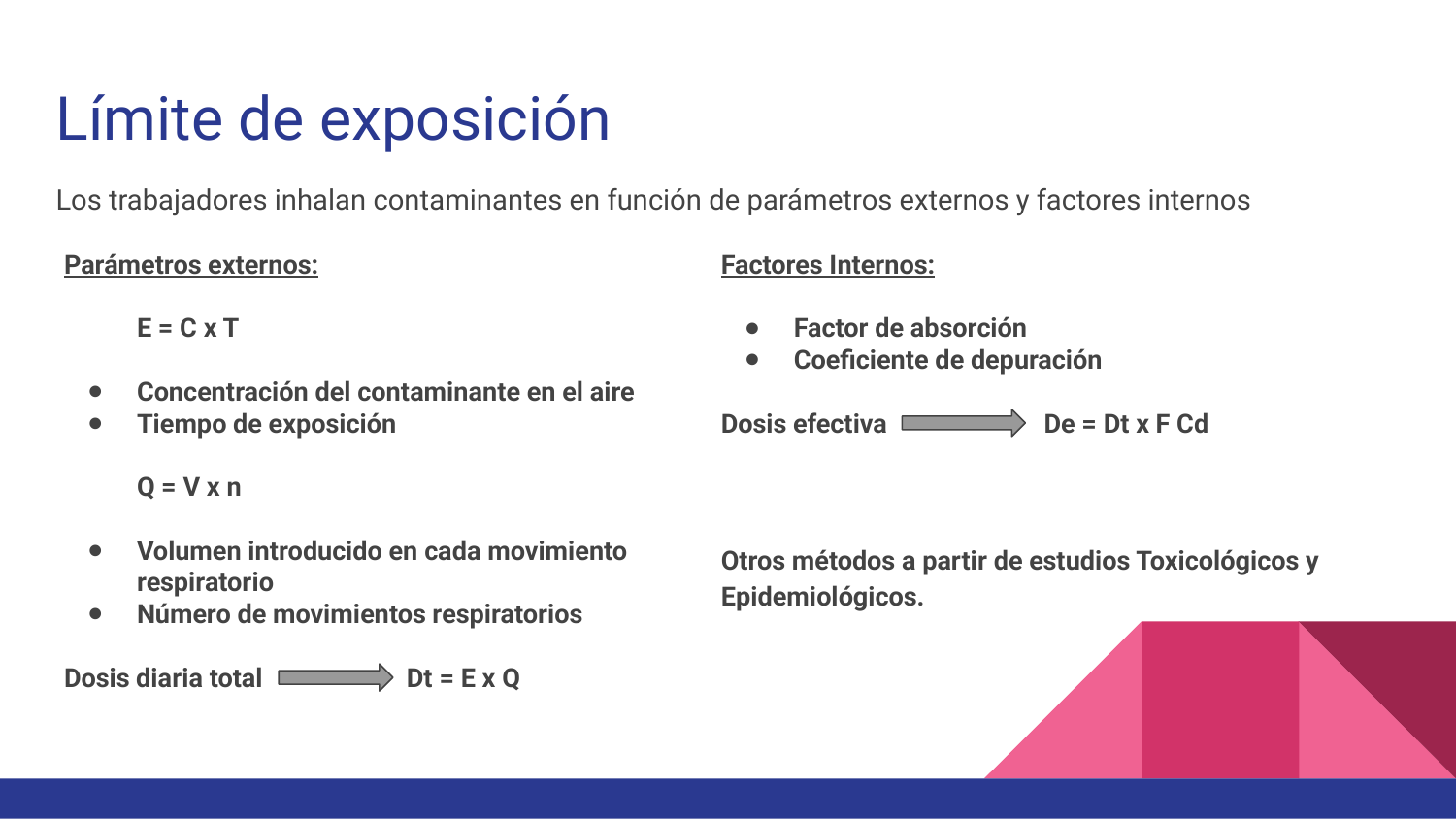

# Límite de exposición
Los trabajadores inhalan contaminantes en función de parámetros externos y factores internos
Parámetros externos:
E = C x T
Concentración del contaminante en el aire
Tiempo de exposición
Q = V x n
Volumen introducido en cada movimiento respiratorio
Número de movimientos respiratorios
Dosis diaria total                      Dt = E x Q

Factores Internos:
Factor de absorción
Coeficiente de depuración
Dosis efectiva                        De = Dt x F Cd

Otros métodos a partir de estudios Toxicológicos y Epidemiológicos.